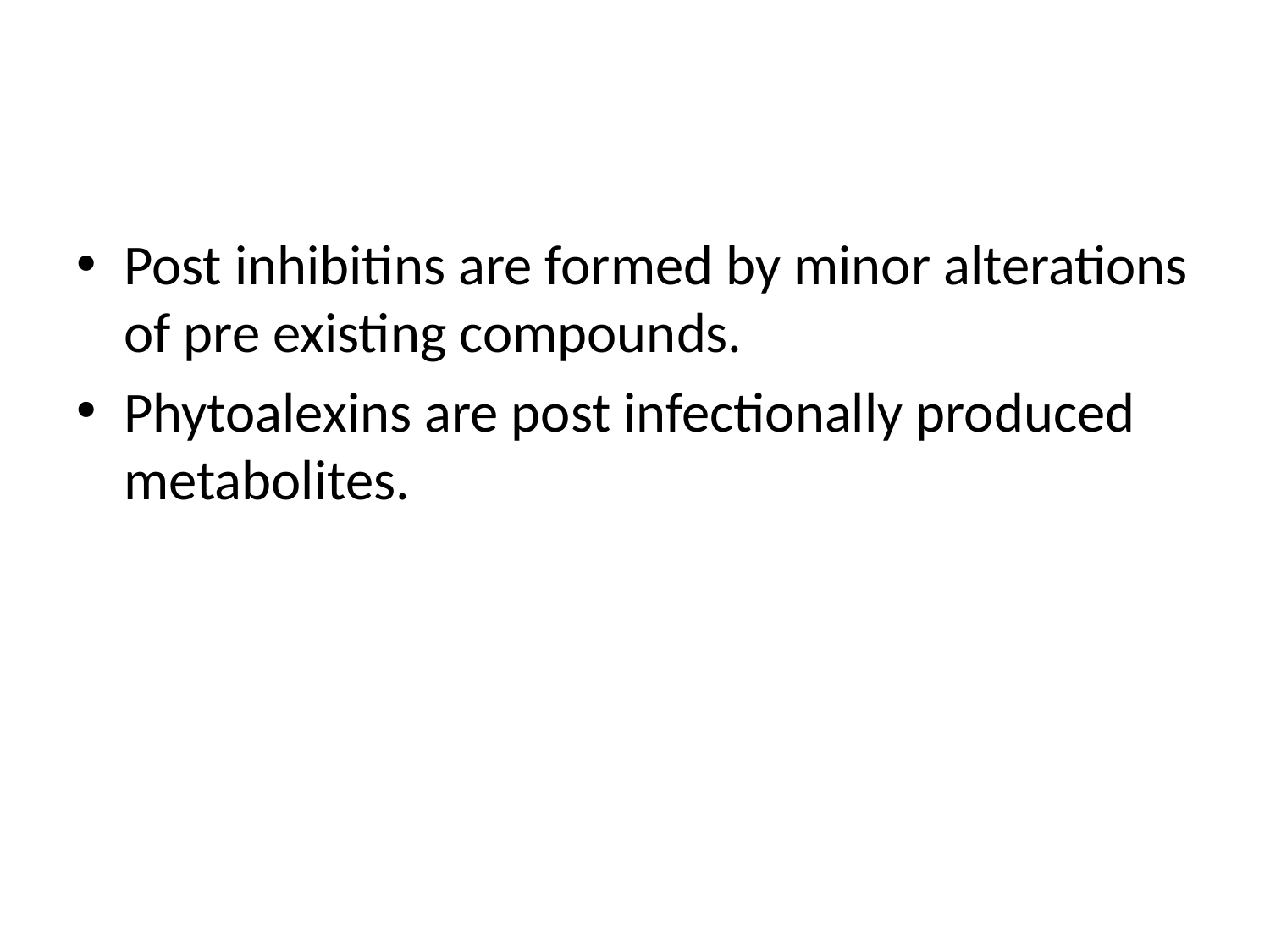

#
Post inhibitins are formed by minor alterations of pre existing compounds.
Phytoalexins are post infectionally produced metabolites.